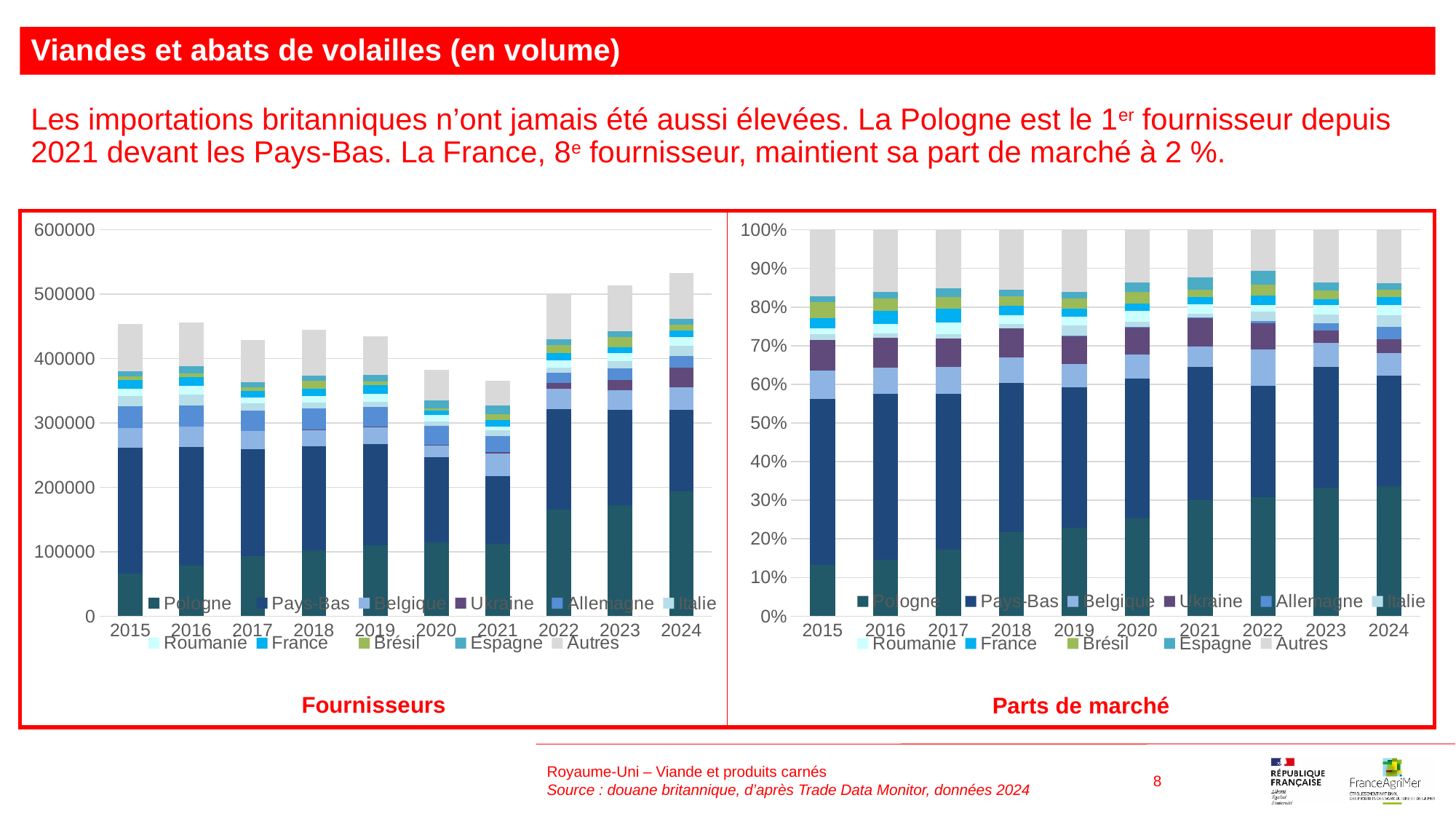

Viandes et abats de volailles (en volume)
Les importations britanniques n’ont jamais été aussi élevées. La Pologne est le 1er fournisseur depuis 2021 devant les Pays-Bas. La France, 8e fournisseur, maintient sa part de marché à 2 %.

### Chart

| Category | Pologne | Pays-Bas | Belgique | Ukraine | Allemagne | Italie | Roumanie | France | Brésil | Espagne | Autres |
|---|---|---|---|---|---|---|---|---|---|---|---|
| 2015 | 66173.0 | 194861.0 | 30612.0 | 0.0 | 34644.0 | 15797.0 | 10577.0 | 13942.0 | 5752.0 | 8221.0 | 72781.0 |
| 2016 | 78583.0 | 183700.0 | 32574.0 | 0.0 | 32748.0 | 16921.0 | 13234.0 | 13270.0 | 5867.0 | 10813.0 | 68778.0 |
| 2017 | 93654.0 | 165522.0 | 27966.0 | 0.0 | 32413.0 | 10857.0 | 9383.0 | 10171.0 | 5034.0 | 7924.0 | 66352.0 |
| 2018 | 101951.0 | 161386.0 | 26714.0 | 252.0 | 32306.0 | 9036.0 | 10268.0 | 11785.0 | 11851.0 | 7907.0 | 71270.0 |
| 2019 | 109855.0 | 157287.0 | 26796.0 | 438.0 | 30478.0 | 8137.0 | 12578.0 | 13101.0 | 5587.0 | 10348.0 | 59573.0 |
| 2020 | 114599.0 | 132146.0 | 19624.0 | 316.0 | 28449.0 | 7052.0 | 9977.0 | 7304.0 | 3596.0 | 11743.0 | 47293.0 |
| 2021 | 112469.0 | 105277.0 | 34892.0 | 2222.0 | 24590.0 | 8985.0 | 6227.0 | 10296.0 | 9077.0 | 12851.0 | 38918.0 |
| 2022 | 165968.0 | 155894.0 | 31382.0 | 9017.0 | 15781.0 | 8145.0 | 11571.0 | 11020.0 | 11664.0 | 10081.0 | 68372.0 |
| 2023 | 172482.0 | 147840.0 | 30037.0 | 16719.0 | 17895.0 | 10584.0 | 12751.0 | 9825.0 | 15692.0 | 9113.0 | 70993.0 |
| 2024 | 194133.0 | 126766.0 | 34826.0 | 29843.0 | 18731.0 | 15038.0 | 13510.0 | 10475.0 | 9313.0 | 8927.0 | 71594.0 |

### Chart

| Category | Pologne | Pays-Bas | Belgique | Ukraine | Allemagne | Italie | Roumanie | France | Brésil | Espagne | Autres |
|---|---|---|---|---|---|---|---|---|---|---|---|
| 2015 | 0.13302428558278082 | 0.4298210622965678 | 0.07300781037937815 | 0.07977255722064734 | 4.248619788654769e-05 | 0.013494088517632952 | 0.016288736200836977 | 0.025050334342773924 | 0.042228920354901375 | 0.014178588372471776 | 0.1730911305341223 |
| 2016 | 0.14596126698429504 | 0.42981515793188635 | 0.06752249867654844 | 0.07641609317098993 | 0.0 | 0.012687488971236987 | 0.02333024527968943 | 0.03484427386624316 | 0.03075260278807129 | 0.018133492147520733 | 0.1605368801835186 |
| 2017 | 0.1721469129528049 | 0.40242021696079633 | 0.07135784511312455 | 0.07173901614062143 | 0.0 | 0.01285247366853017 | 0.02899090447065421 | 0.03706778710502795 | 0.029069767441860465 | 0.0236873696570337 | 0.15066770648954628 |
| 2018 | 0.21816733290470466 | 0.3855840997400274 | 0.06514689849886786 | 0.07550620113866137 | 0.0 | 0.011726721270231739 | 0.02185773255434732 | 0.02529142090403377 | 0.023693381414288242 | 0.018458986759101372 | 0.15456722481573626 |
| 2019 | 0.229244523594303 | 0.3628886100655235 | 0.06006844663905416 | 0.07264248098829391 | 0.0005666410329056542 | 0.026647868575257576 | 0.023088373515378006 | 0.020318128465617032 | 0.02649946259044895 | 0.017779486695178603 | 0.1602559778380396 |
| 2020 | 0.25301834731377454 | 0.36226386412945843 | 0.06171662313613311 | 0.07019701597040845 | 0.0010088028412310159 | 0.012867994232780105 | 0.028969685244300724 | 0.01874116145912506 | 0.030174260326409904 | 0.023833542924791215 | 0.13720870242158745 |
| 2021 | 0.2999196543304222 | 0.34584230788355896 | 0.051358417582877736 | 0.07445452618300492 | 0.0008270108008657443 | 0.009411173544029166 | 0.02611103405138459 | 0.018455949897801357 | 0.01911546484026391 | 0.03073287289419758 | 0.1237715879915938 |
| 2022 | 0.3074569988299745 | 0.2877961968704552 | 0.09538441351106057 | 0.06722179090441877 | 0.006074291150452155 | 0.024813834731167512 | 0.017022777224962003 | 0.02456233392745842 | 0.028146220380312954 | 0.03513083509201649 | 0.1063903073777214 |
| 2023 | 0.33267120335942435 | 0.3124785776566211 | 0.06290301566461881 | 0.0316319065133946 | 0.018073943414947034 | 0.0233796690686417 | 0.02319325709818699 | 0.016326080638210446 | 0.022088816283987612 | 0.020206656711332045 | 0.1370468735906353 |
| 2024 | 0.33561314651188584 | 0.2876650756619079 | 0.05844558899930146 | 0.03481984935720943 | 0.03253160443717153 | 0.030533281705131622 | 0.024810723618540233 | 0.020594204280341134 | 0.019117352329398304 | 0.017731952343797125 | 0.1381372207553154 |
Royaume-Uni – Viande et produits carnés
Source : douane britannique, d’après Trade Data Monitor, données 2024
8